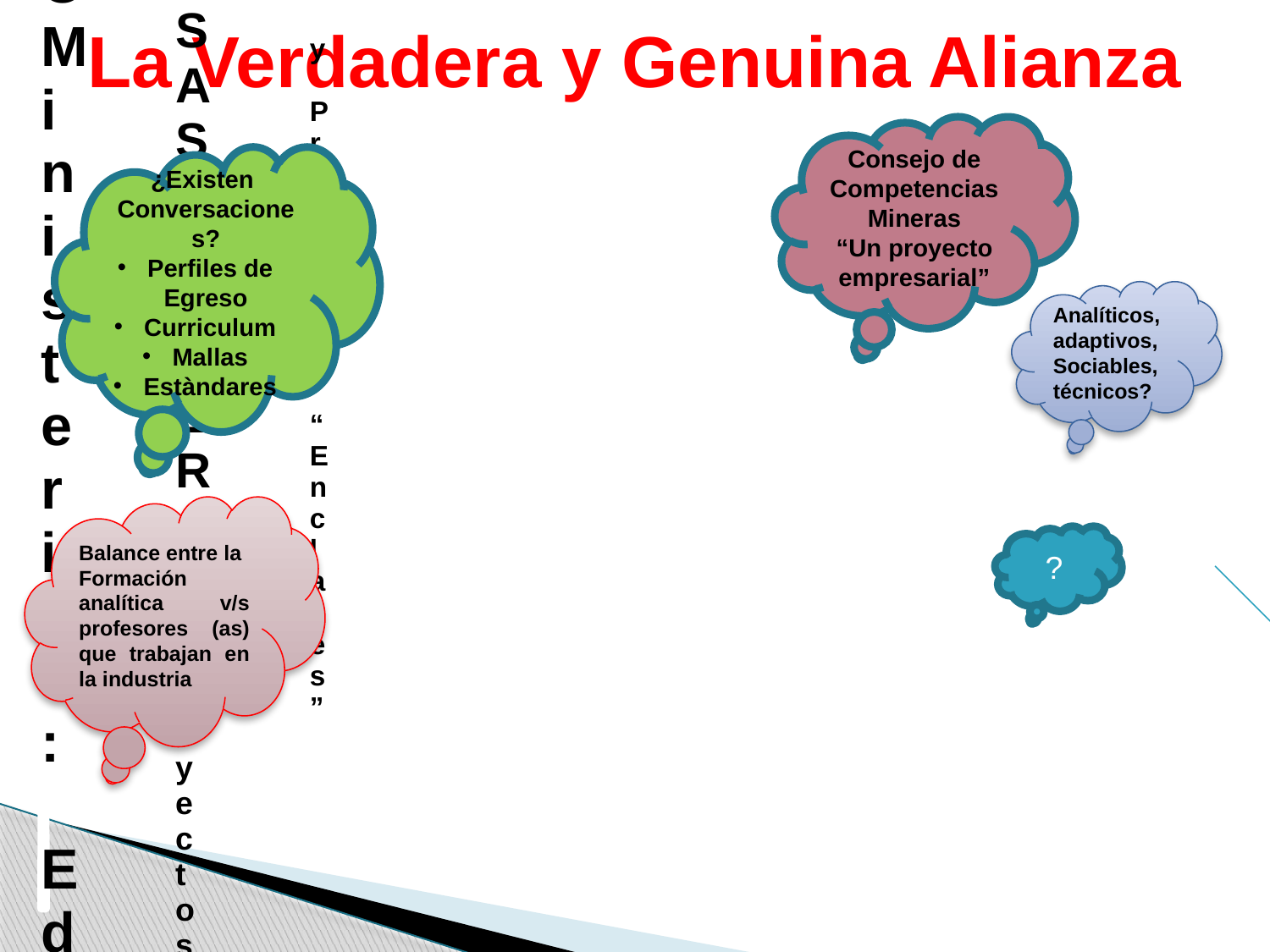

# La Verdadera y Genuina Alianza
Consejo de
Competencias
Mineras
“Un proyecto empresarial”
¿Existen
Conversaciones?
Perfiles de Egreso
Curriculum
Mallas
Estàndares

Analíticos, adaptivos,
Sociables, técnicos?
Balance entre la
Formación analítica v/s profesores (as) que trabajan en la industria

?